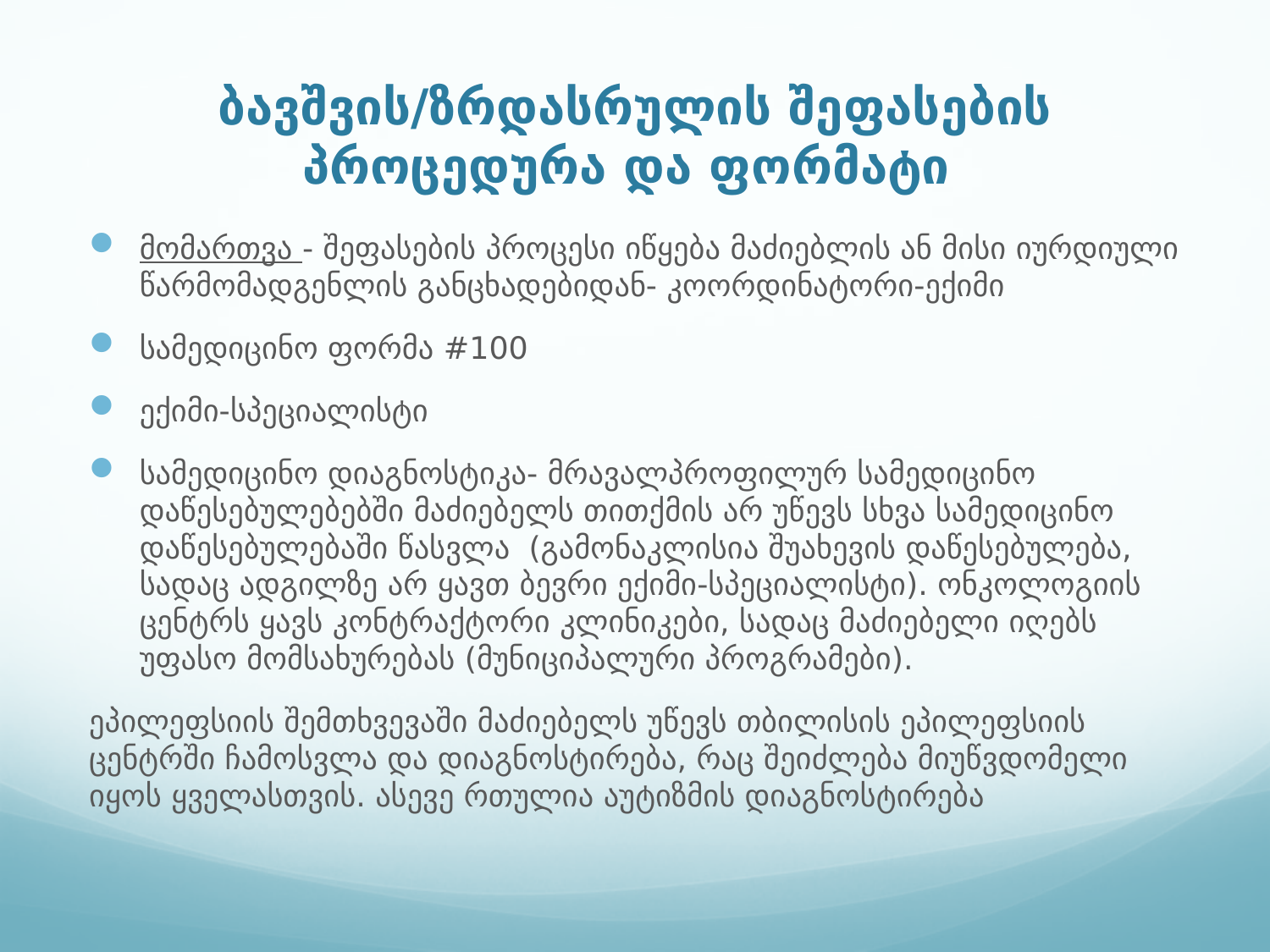

# ბავშვის/ზრდასრულის შეფასების პროცედურა და ფორმატი
მომართვა - შეფასების პროცესი იწყება მაძიებლის ან მისი იურდიული წარმომადგენლის განცხადებიდან- კოორდინატორი-ექიმი
სამედიცინო ფორმა #100
ექიმი-სპეციალისტი
სამედიცინო დიაგნოსტიკა- მრავალპროფილურ სამედიცინო დაწესებულებებში მაძიებელს თითქმის არ უწევს სხვა სამედიცინო დაწესებულებაში წასვლა  (გამონაკლისია შუახევის დაწესებულება, სადაც ადგილზე არ ყავთ ბევრი ექიმი-სპეციალისტი). ონკოლოგიის ცენტრს ყავს კონტრაქტორი კლინიკები, სადაც მაძიებელი იღებს უფასო მომსახურებას (მუნიციპალური პროგრამები).
ეპილეფსიის შემთხვევაში მაძიებელს უწევს თბილისის ეპილეფსიის ცენტრში ჩამოსვლა და დიაგნოსტირება, რაც შეიძლება მიუწვდომელი იყოს ყველასთვის. ასევე რთულია აუტიზმის დიაგნოსტირება